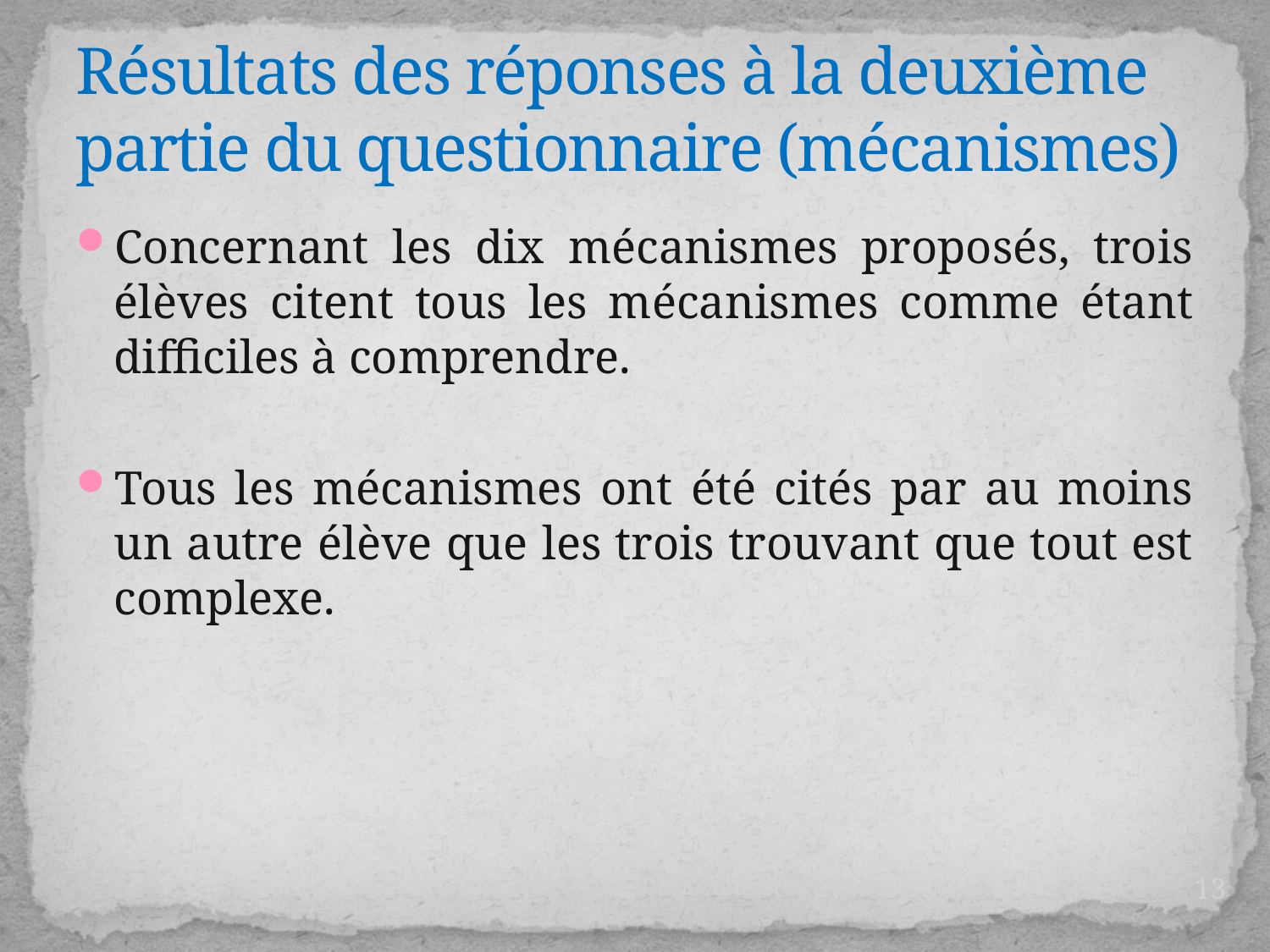

# Résultats des réponses à la deuxième partie du questionnaire (mécanismes)
Concernant les dix mécanismes proposés, trois élèves citent tous les mécanismes comme étant difficiles à comprendre.

Tous les mécanismes ont été cités par au moins un autre élève que les trois trouvant que tout est complexe.

13
Stage UE, L. Auffant
27/03/2017